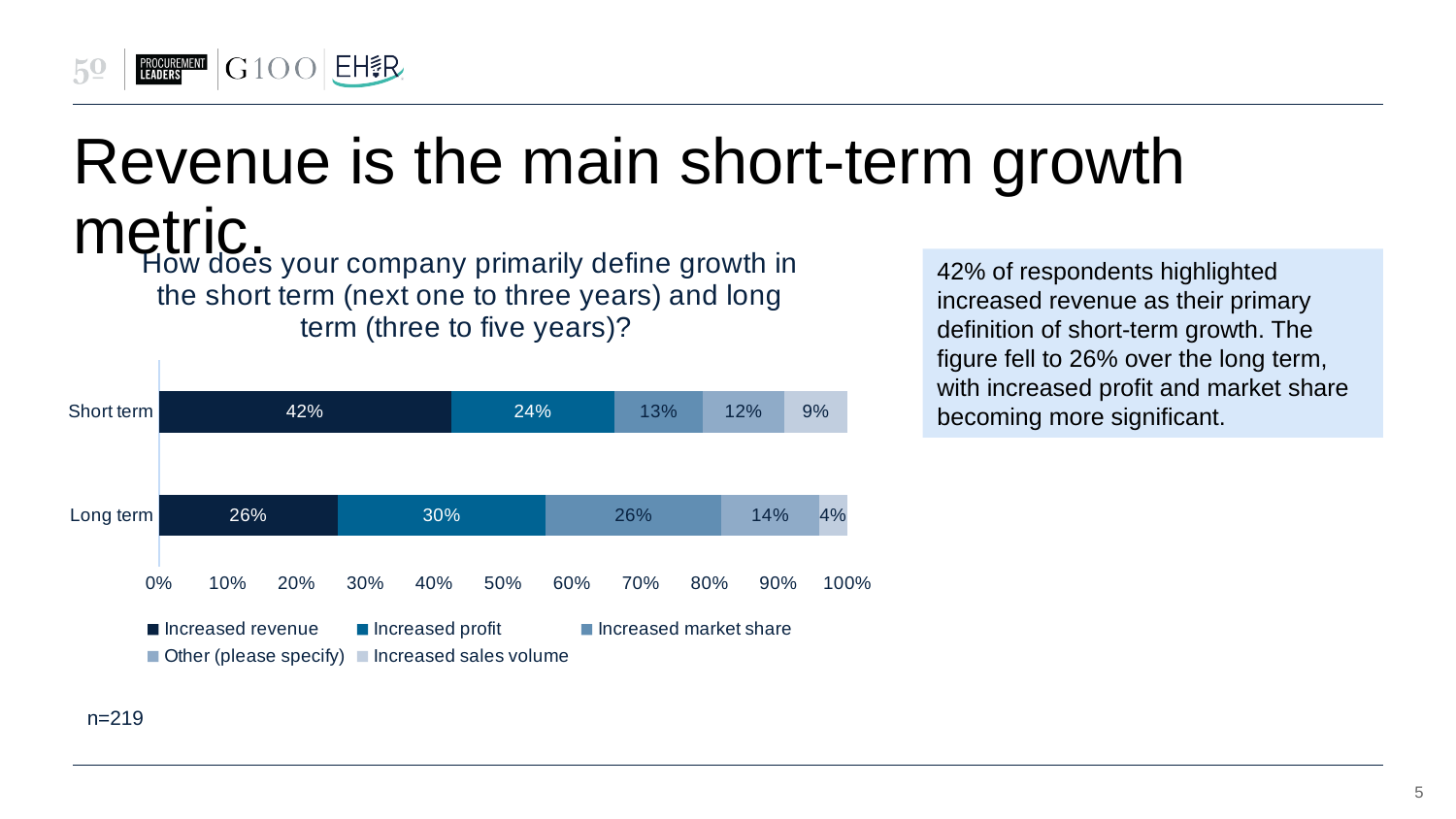

# Revenue is the main short-term growth metric.

### Chart: How does your company primarily define growth in the short term (next one to three years) and long term (three to five years)?

| Category | Increased revenue | Increased profit | Increased market share | Other (please specify) | Increased sales volume |
|---|---|---|---|---|---|
| Short term | 0.4246575342465753 | 0.2374429223744292 | 0.1278538812785388 | 0.1187214611872146 | 0.091324200913242 |
| Long term | 0.2602739726027397 | 0.3013698630136986 | 0.2557077625570776 | 0.1415525114155251 | 0.0410958904109589 |
42% of respondents highlighted increased revenue as their primary definition of short-term growth. The figure fell to 26% over the long term, with increased profit and market share becoming more significant.
n=219